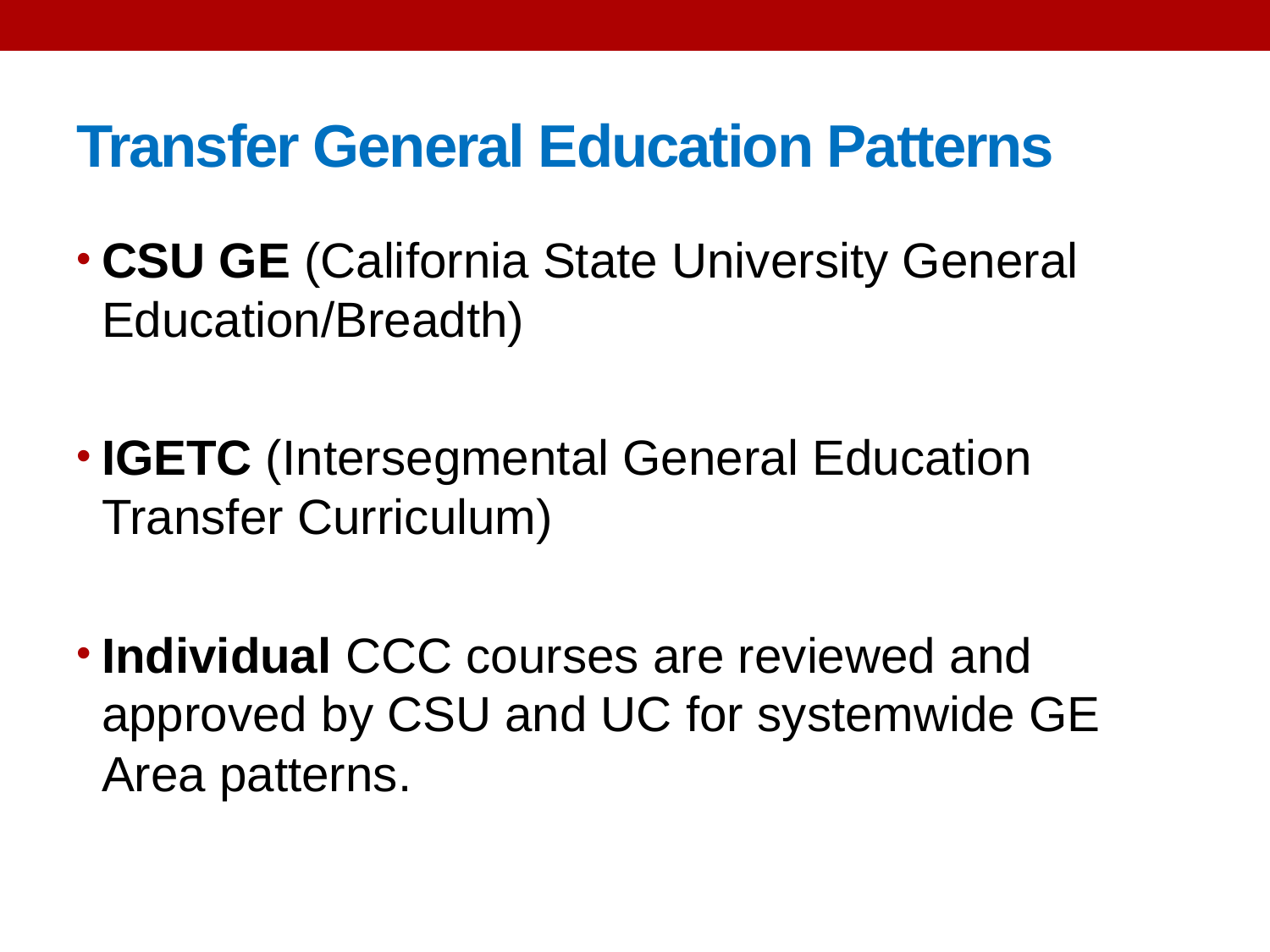

# Transfer General Education Patterns
CSU GE (California State University General Education/Breadth)

IGETC (Intersegmental General Education Transfer Curriculum)

Individual CCC courses are reviewed and approved by CSU and UC for systemwide GE Area patterns.